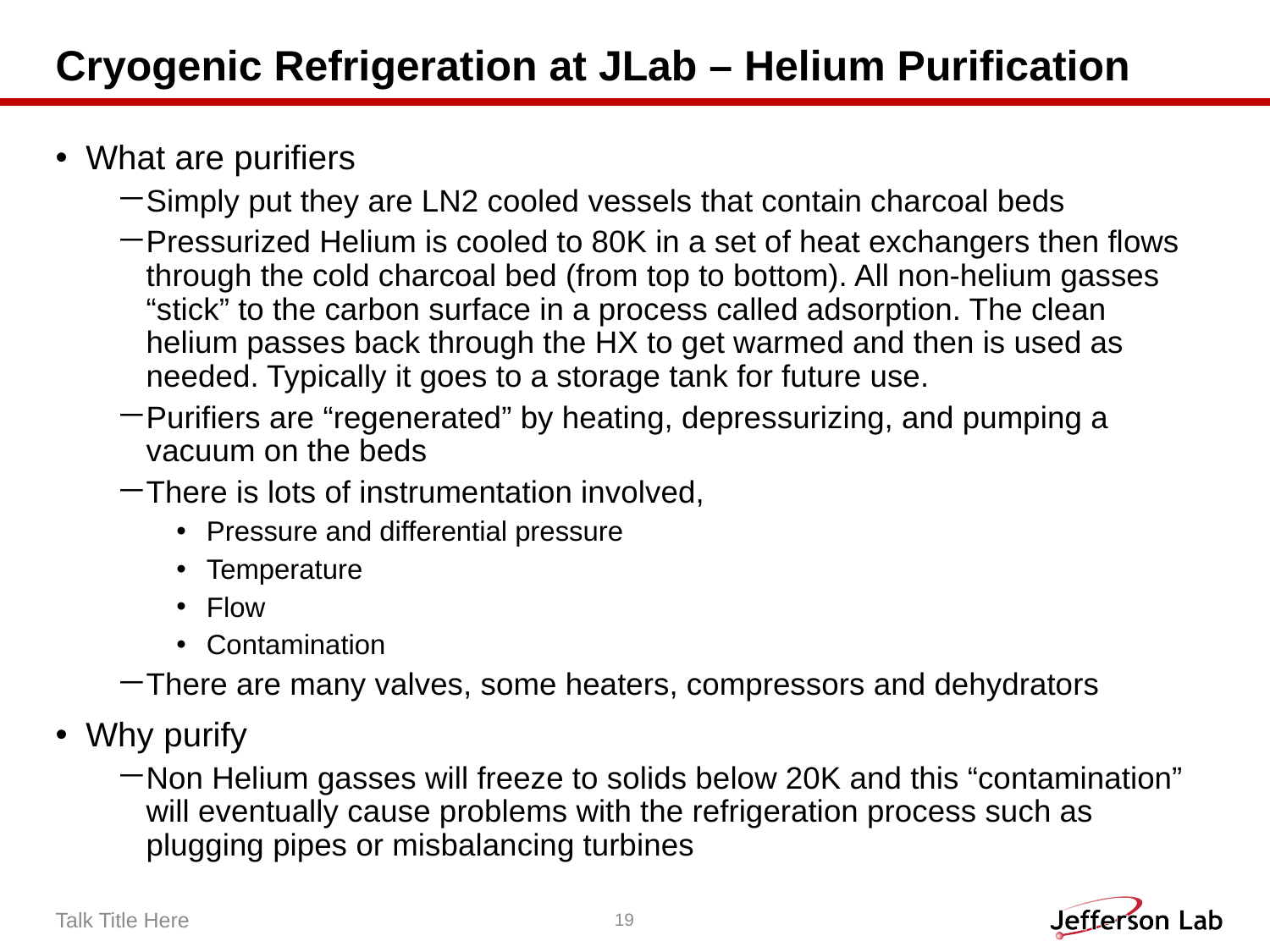

# Cryogenic Refrigeration at JLab – Helium Purification
What are purifiers
Simply put they are LN2 cooled vessels that contain charcoal beds
Pressurized Helium is cooled to 80K in a set of heat exchangers then flows through the cold charcoal bed (from top to bottom). All non-helium gasses “stick” to the carbon surface in a process called adsorption. The clean helium passes back through the HX to get warmed and then is used as needed. Typically it goes to a storage tank for future use.
Purifiers are “regenerated” by heating, depressurizing, and pumping a vacuum on the beds
There is lots of instrumentation involved,
Pressure and differential pressure
Temperature
Flow
Contamination
There are many valves, some heaters, compressors and dehydrators
Why purify
Non Helium gasses will freeze to solids below 20K and this “contamination” will eventually cause problems with the refrigeration process such as plugging pipes or misbalancing turbines

Talk Title Here
19